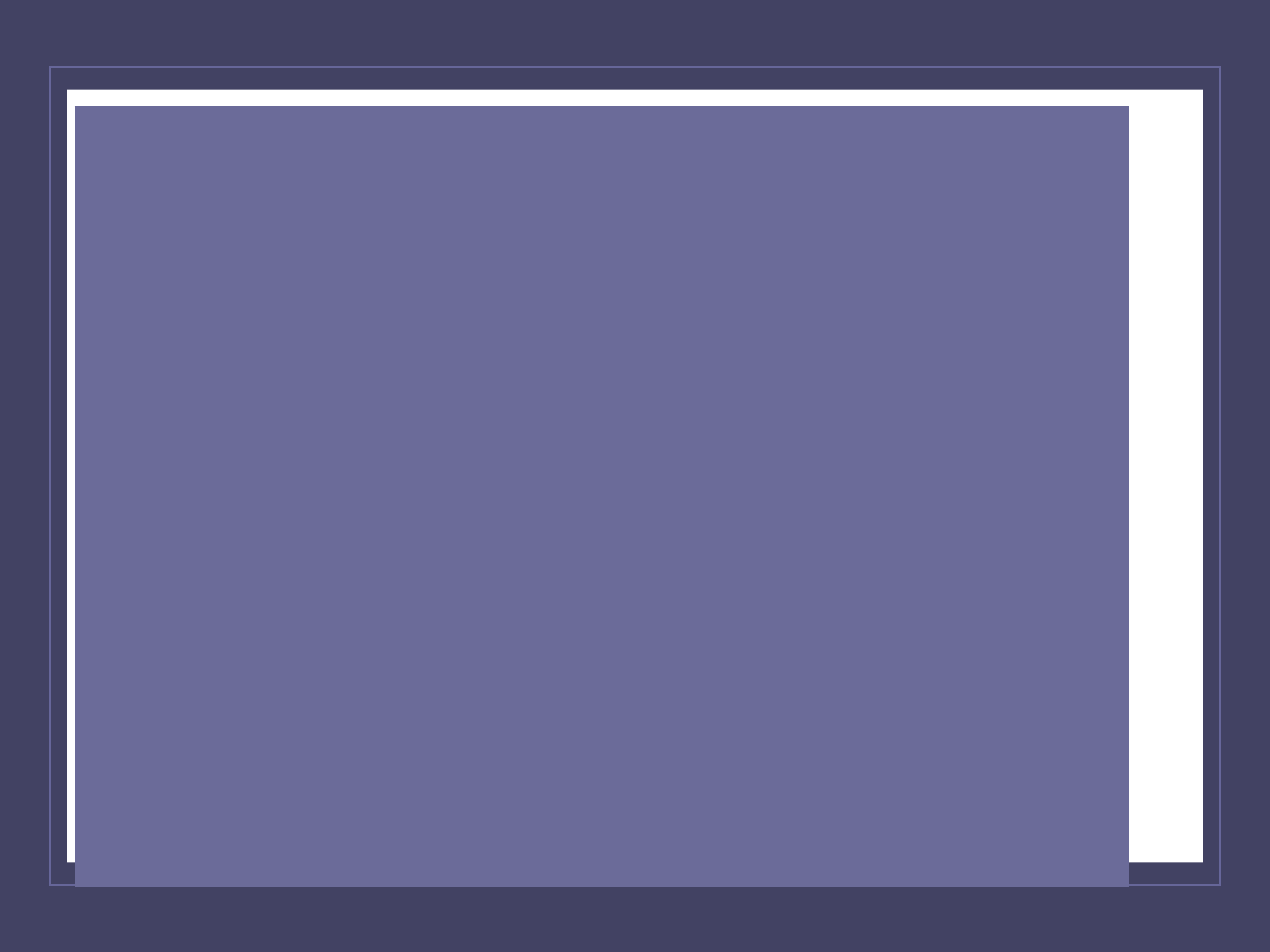

| Church: saint benedict’s table   Condition:…we all use terms like “calling” and “vocation” in different ways. …a fairly high degree of ambivalence in discussing those terms until we began exploring… Purpose: We are hoping to help individuals in our congregation answer the question, “How do I understand vocation and how does that understanding impact my life? And to invite people and congregations in our online community to do the same. Goal 1: To enrich and deepen our conversations about vocation. Goal 2: To weave the arts into those conversations Goal 3: To deepen our community’s vocation as a liturgical, artistic, and theological resource to the wider Body of Christ by rebuilding and augmenting our already attractive corner lot in the digital commons. |
| --- |